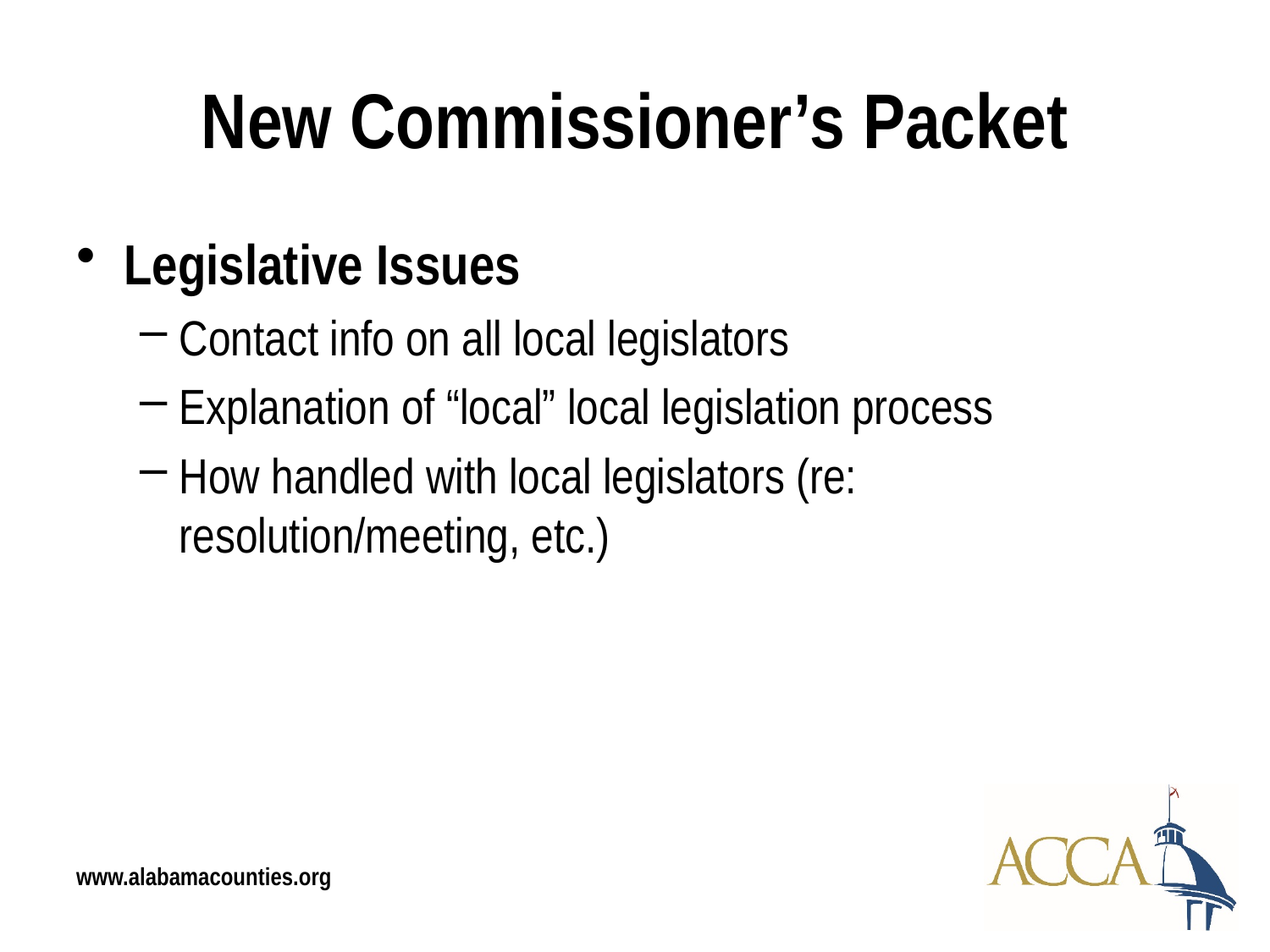

# New Commissioner’s Packet
Legislative Issues
Contact info on all local legislators
Explanation of “local” local legislation process
How handled with local legislators (re: resolution/meeting, etc.)

www.alabamacounties.org